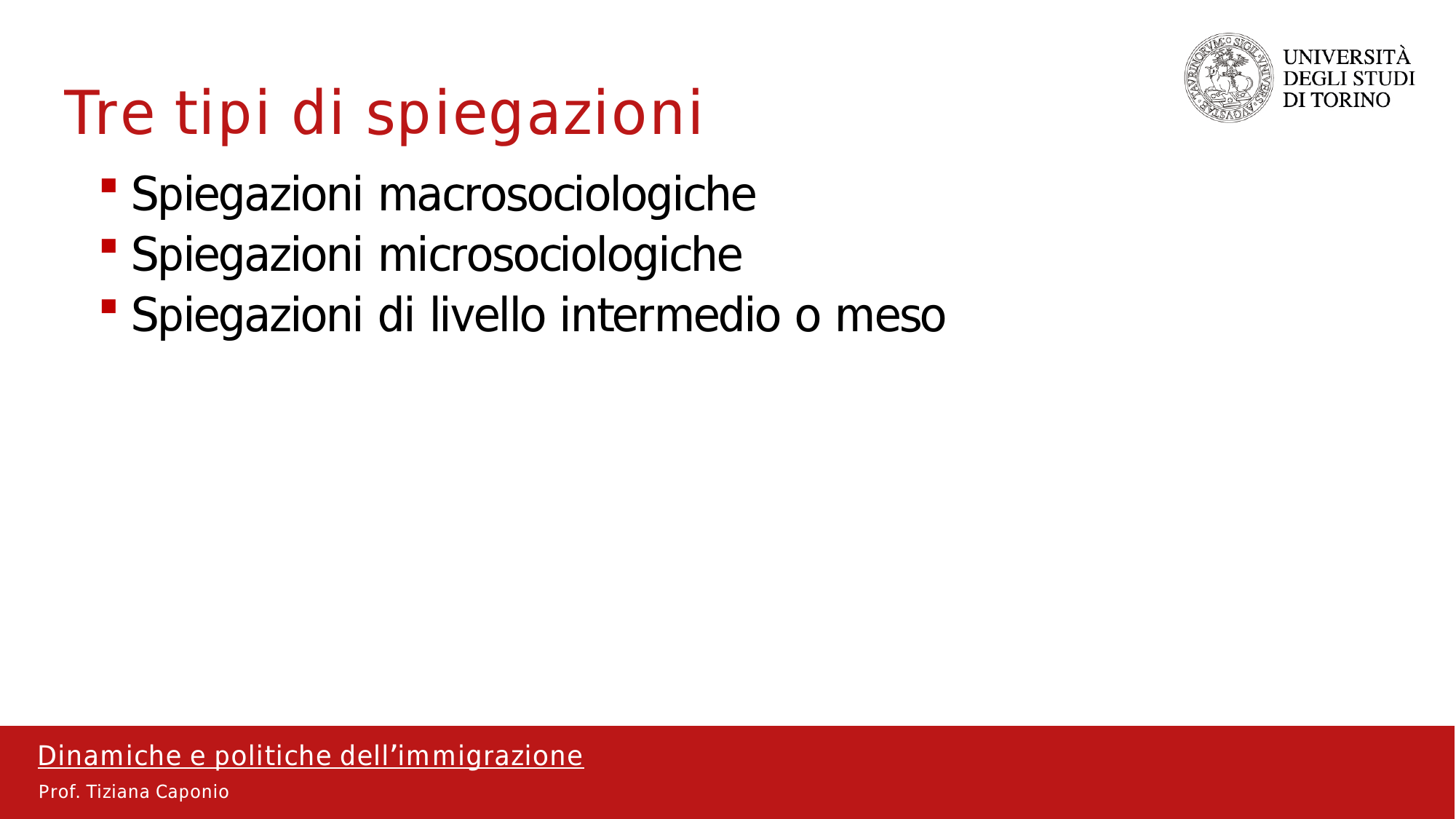

Tre tipi di spiegazioni

Spiegazioni macrosociologiche
Spiegazioni microsociologiche
Spiegazioni di livello intermedio o meso
Dinamiche e politiche dell’immigrazione
Prof. Tiziana Caponio